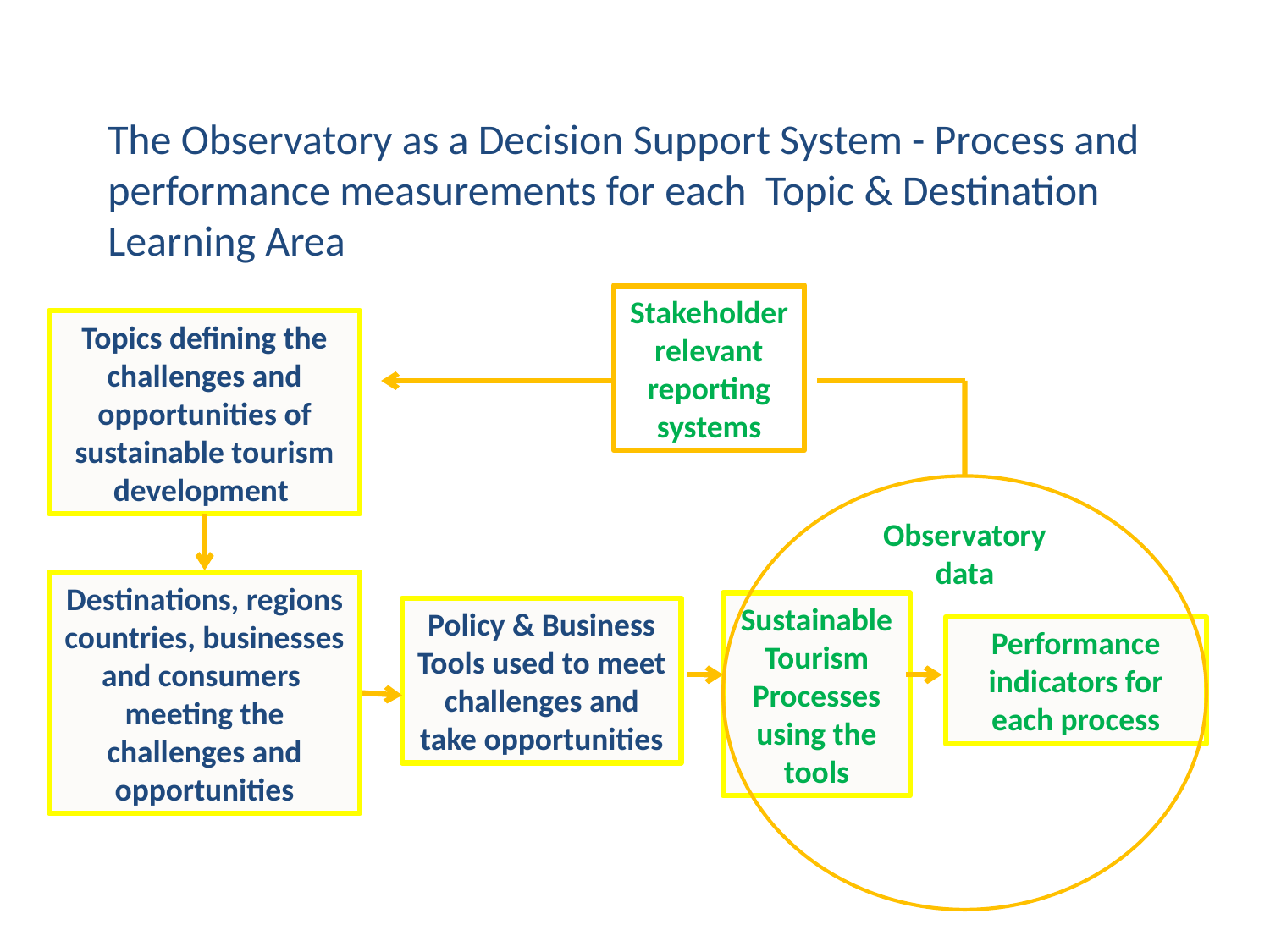

The Observatory as a Decision Support System - Process and performance measurements for each  Topic & Destination Learning Area

Stakeholder relevant reporting systems
Topics defining the challenges and opportunities of sustainable tourism development

Observatory data
Destinations, regions countries, businesses and consumers  meeting the challenges and opportunities
Sustainable Tourism Processes using the tools
Policy & Business Tools used to meet challenges and take opportunities
Performance indicators for each process